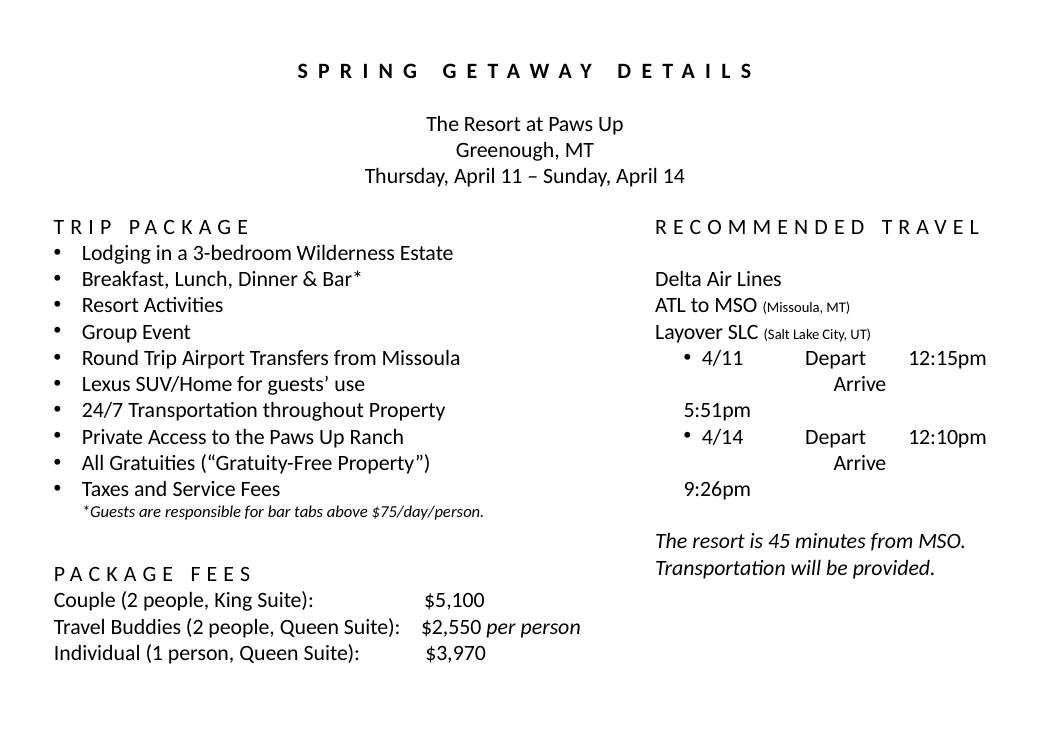

SPRING GETAWAY DETAILS

The Resort at Paws Up
Greenough, MT
Thursday, April 11 – Sunday, April 14
TRIP PACKAGE
Lodging in a 3-bedroom Wilderness Estate
Breakfast, Lunch, Dinner & Bar*
Resort Activities
Group Event
Round Trip Airport Transfers from Missoula
Lexus SUV/Home for guests’ use
24/7 Transportation throughout Property
Private Access to the Paws Up Ranch
All Gratuities (“Gratuity-Free Property”)
Taxes and Service Fees
*Guests are responsible for bar tabs above $75/day/person.
RECOMMENDED TRAVEL

Delta Air Lines
ATL to MSO (Missoula, MT)
Layover SLC (Salt Lake City, UT)
4/11 	Depart 	12:15pm
		Arrive 	5:51pm
4/14 	Depart 	12:10pm
		Arrive 	9:26pm

The resort is 45 minutes from MSO. Transportation will be provided.

PACKAGE FEES
Couple (2 people, King Suite):                      $5,100
Travel Buddies (2 people, Queen Suite):    $2,550 per person
Individual (1 person, Queen Suite):             $3,970